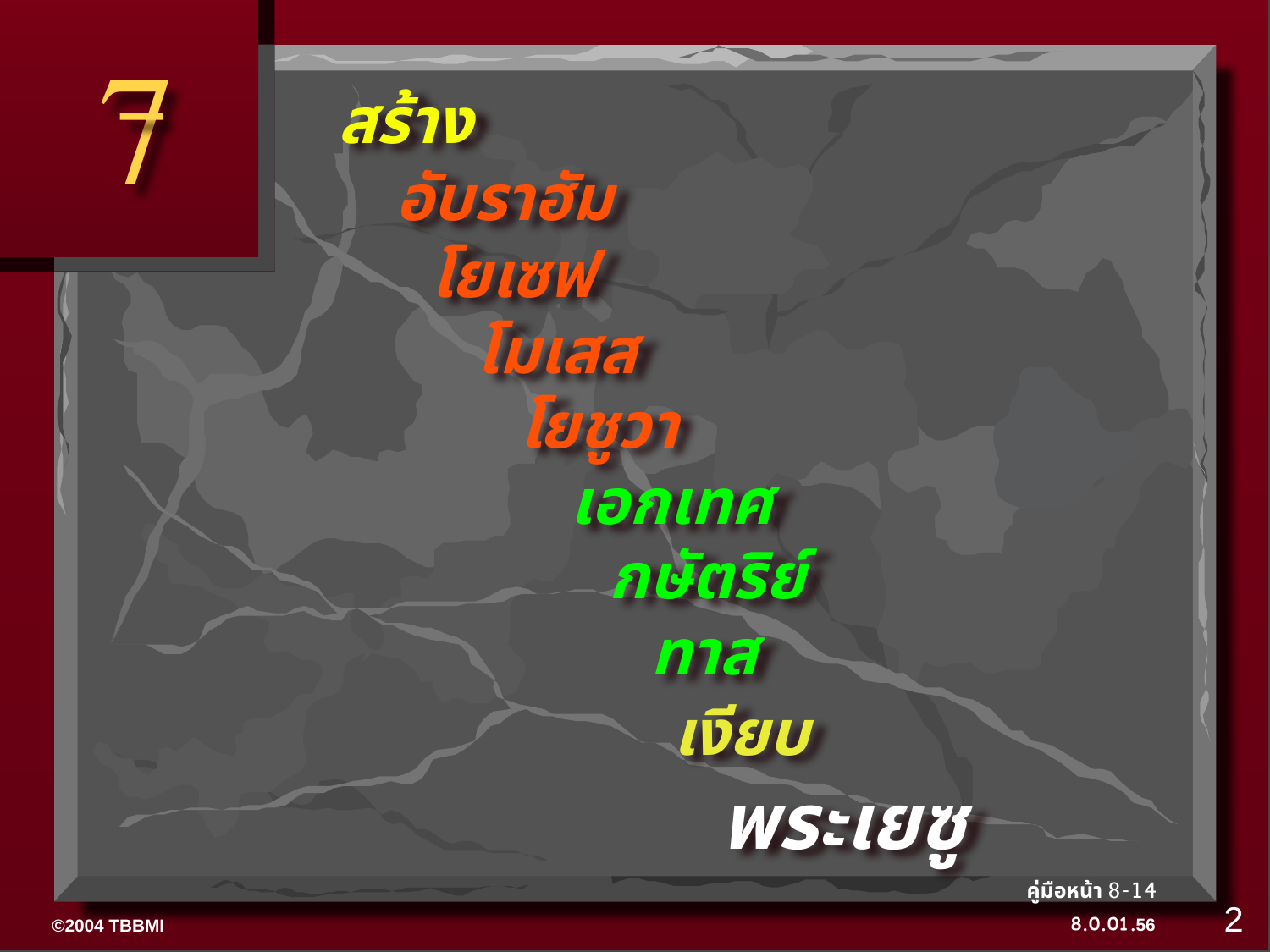

7
สร้าง

อับราฮัม
โยเซฟ

โมเสส

โยชูวา
เอกเทศ
กษัตริย์
ทาส
เงียบ
พระเยซู

คู่มือหน้า 8-14
2

56